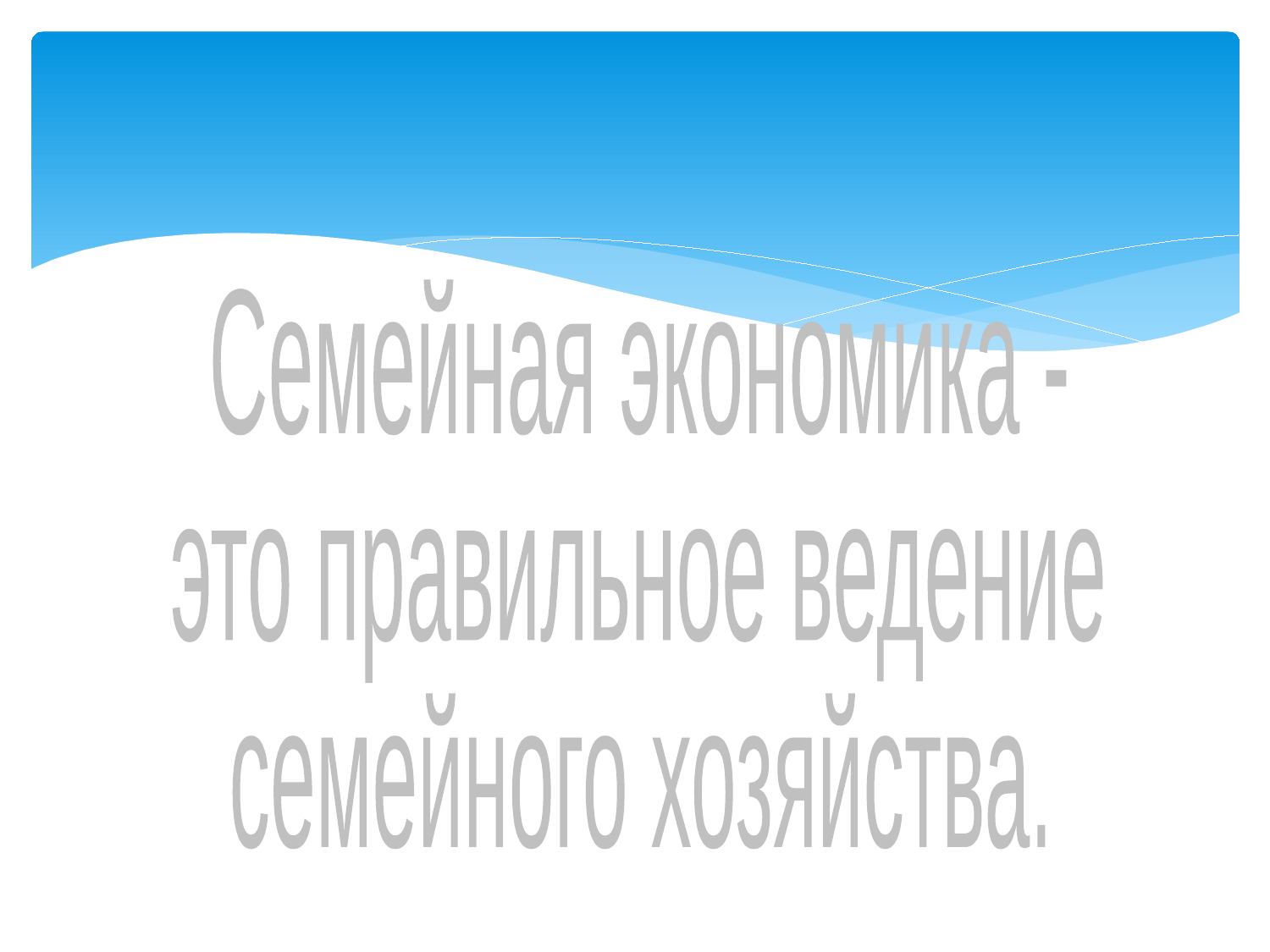

Семейная экономика -
это правильное ведение
семейного хозяйства.